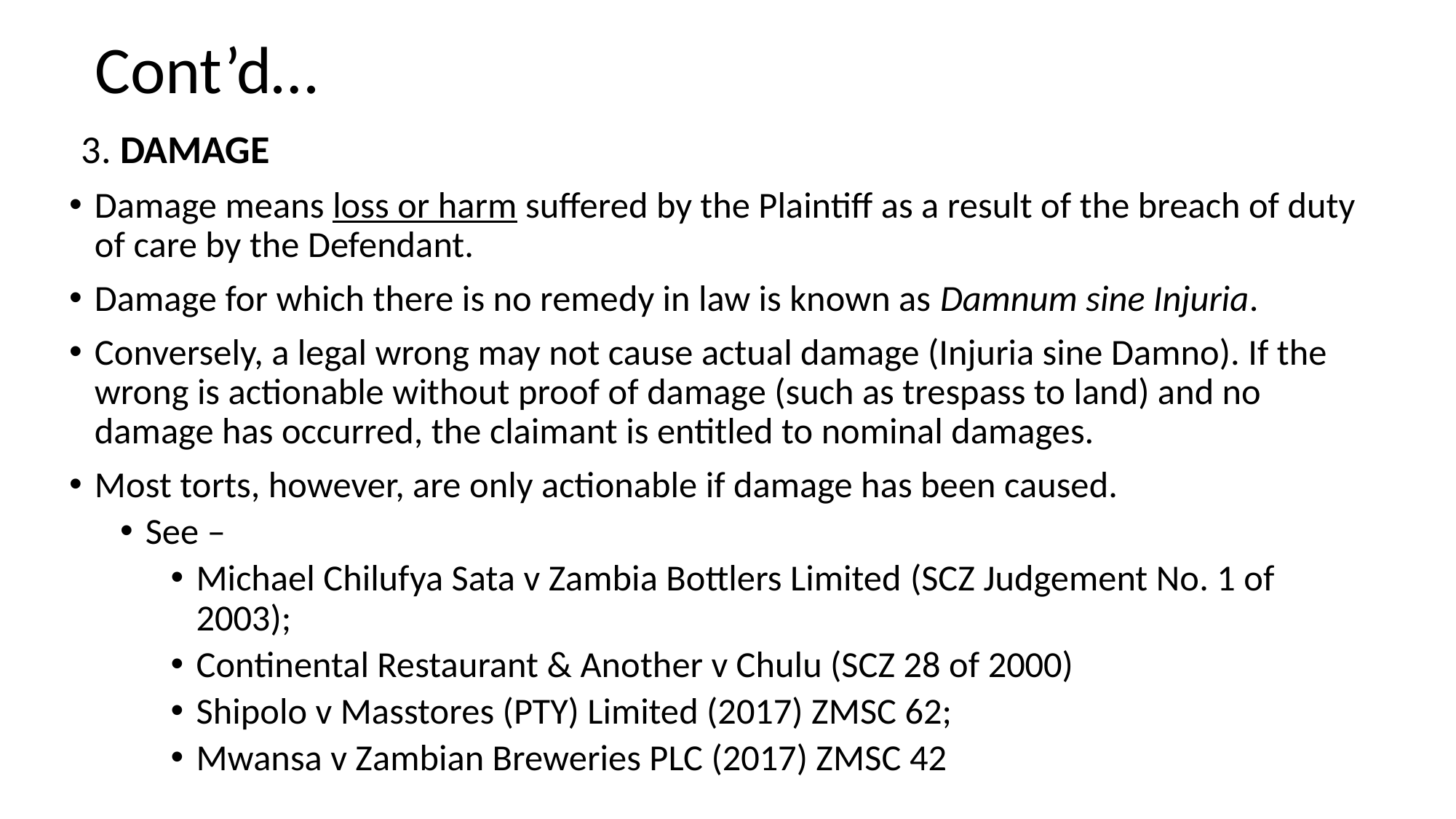

# Cont’d…
3. DAMAGE
Damage means loss or harm suffered by the Plaintiff as a result of the breach of duty of care by the Defendant.
Damage for which there is no remedy in law is known as Damnum sine Injuria.
Conversely, a legal wrong may not cause actual damage (Injuria sine Damno). If the wrong is actionable without proof of damage (such as trespass to land) and no damage has occurred, the claimant is entitled to nominal damages.
Most torts, however, are only actionable if damage has been caused.
See –
Michael Chilufya Sata v Zambia Bottlers Limited (SCZ Judgement No. 1 of  2003);
Continental Restaurant & Another v Chulu (SCZ 28 of 2000)
Shipolo v Masstores (PTY) Limited (2017) ZMSC 62;
Mwansa v Zambian Breweries PLC (2017) ZMSC 42